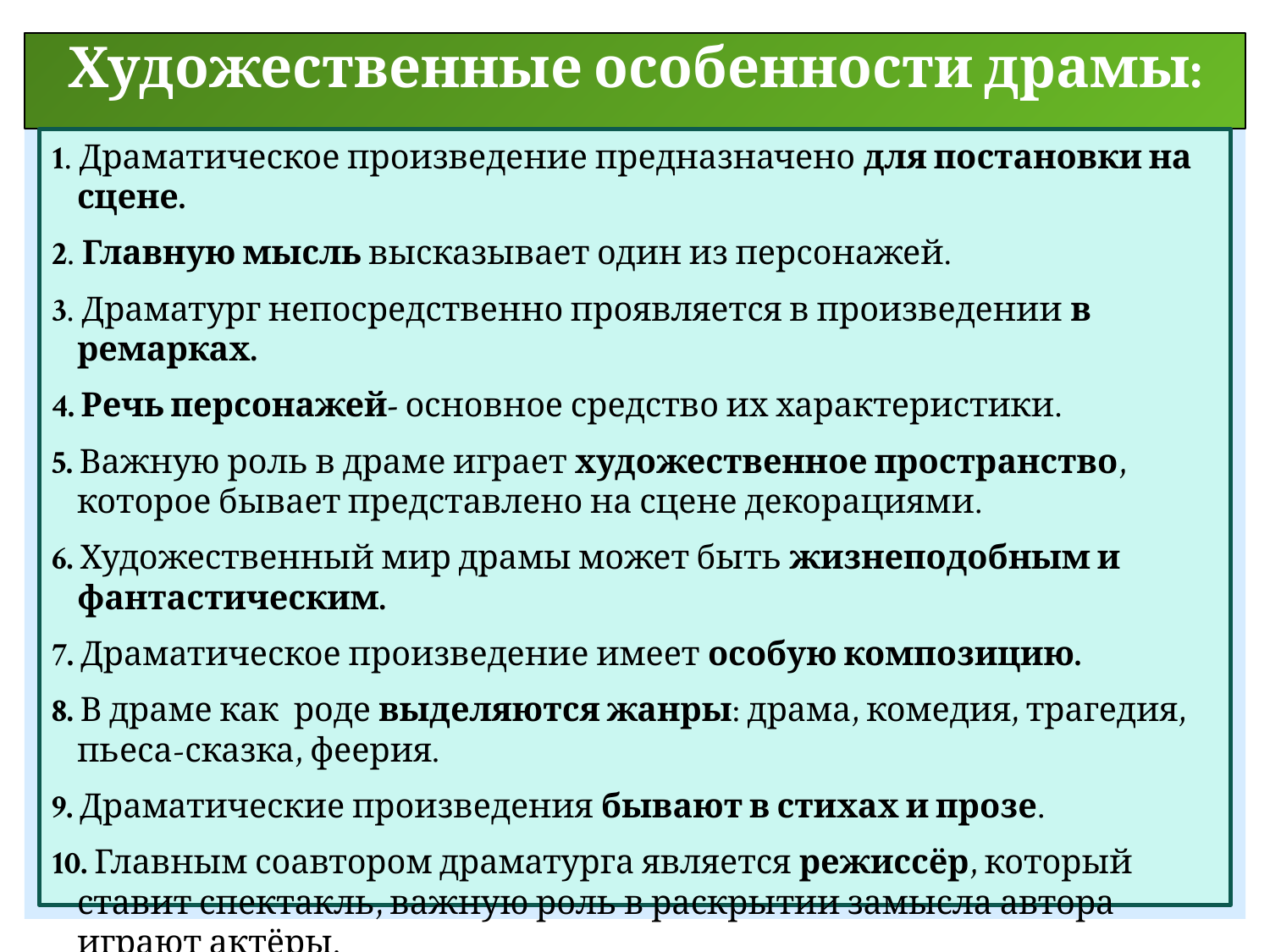

Художественные особенности драмы:
1. Драматическое произведение предназначено для постановки на сцене.
2. Главную мысль высказывает один из персонажей.
3. Драматург непосредственно проявляется в произведении в ремарках.
4. Речь персонажей- основное средство их характеристики.
5. Важную роль в драме играет художественное пространство, которое бывает представлено на сцене декорациями.
6. Художественный мир драмы может быть жизнеподобным и фантастическим.
7. Драматическое произведение имеет особую композицию.
8. В драме как  роде выделяются жанры: драма, комедия, трагедия, пьеса-сказка, феерия.
9. Драматические произведения бывают в стихах и прозе.
10. Главным соавтором драматурга является режиссёр, который ставит спектакль, важную роль в раскрытии замысла автора играют актёры.